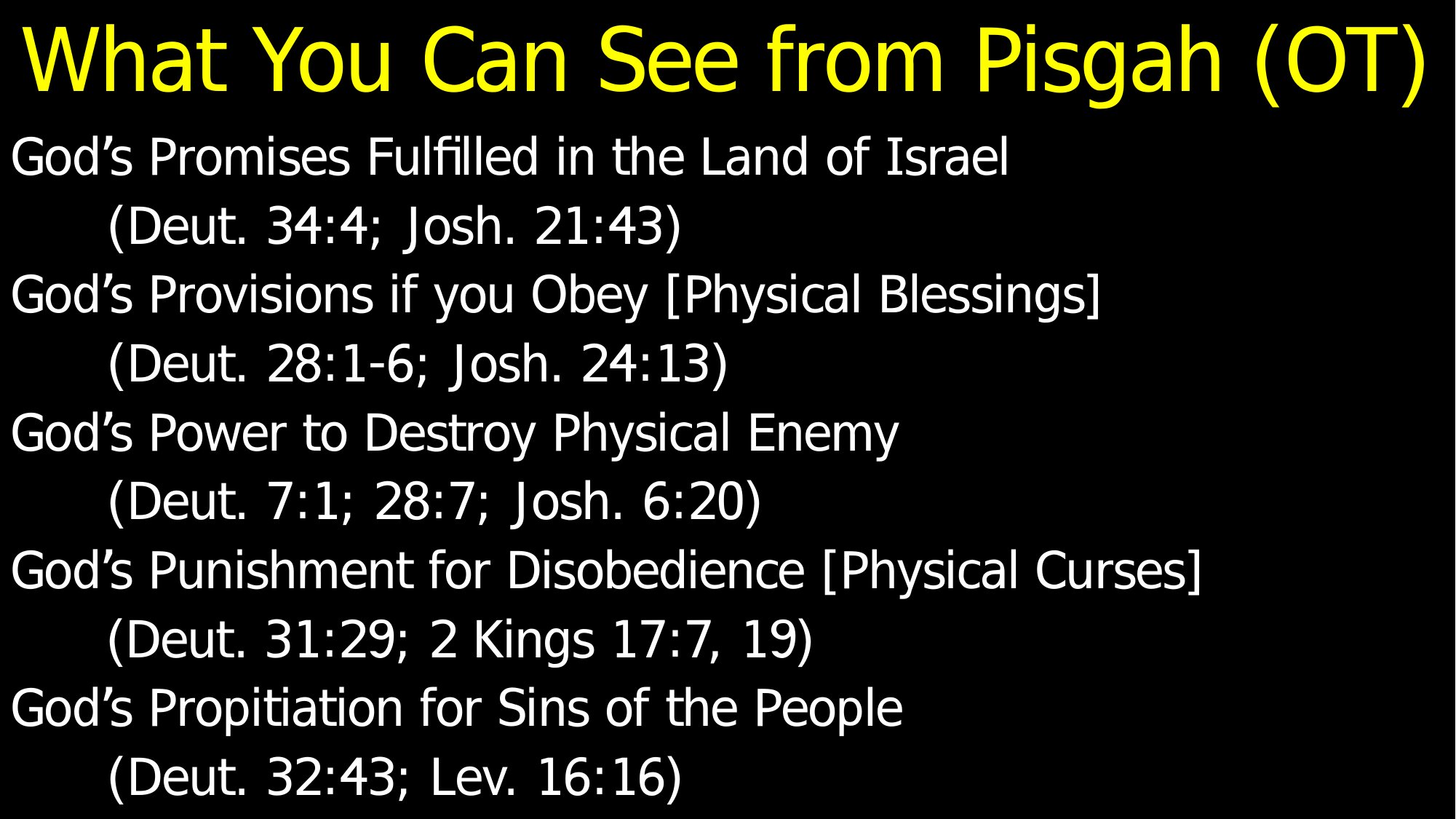

# What You Can See from Pisgah (OT)
God’s Promises Fulfilled in the Land of Israel
	(Deut. 34:4; Josh. 21:43)
God’s Provisions if you Obey [Physical Blessings]
	(Deut. 28:1-6; Josh. 24:13)
God’s Power to Destroy Physical Enemy
	(Deut. 7:1; 28:7; Josh. 6:20)
God’s Punishment for Disobedience [Physical Curses]
      (Deut. 31:29; 2 Kings 17:7, 19)
God’s Propitiation for Sins of the People
	(Deut. 32:43; Lev. 16:16)